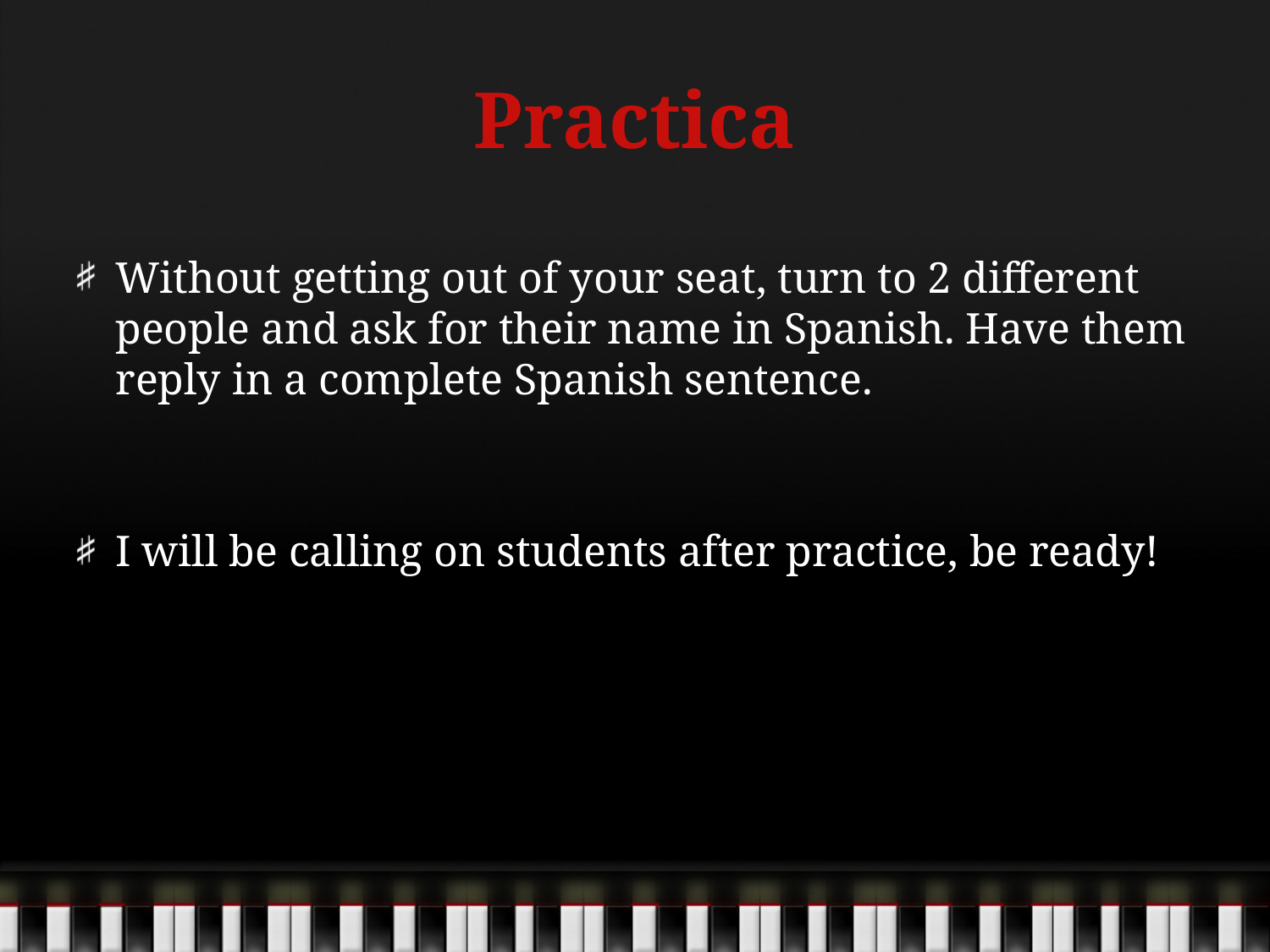

# Practica
Without getting out of your seat, turn to 2 different people and ask for their name in Spanish. Have them reply in a complete Spanish sentence.

I will be calling on students after practice, be ready!